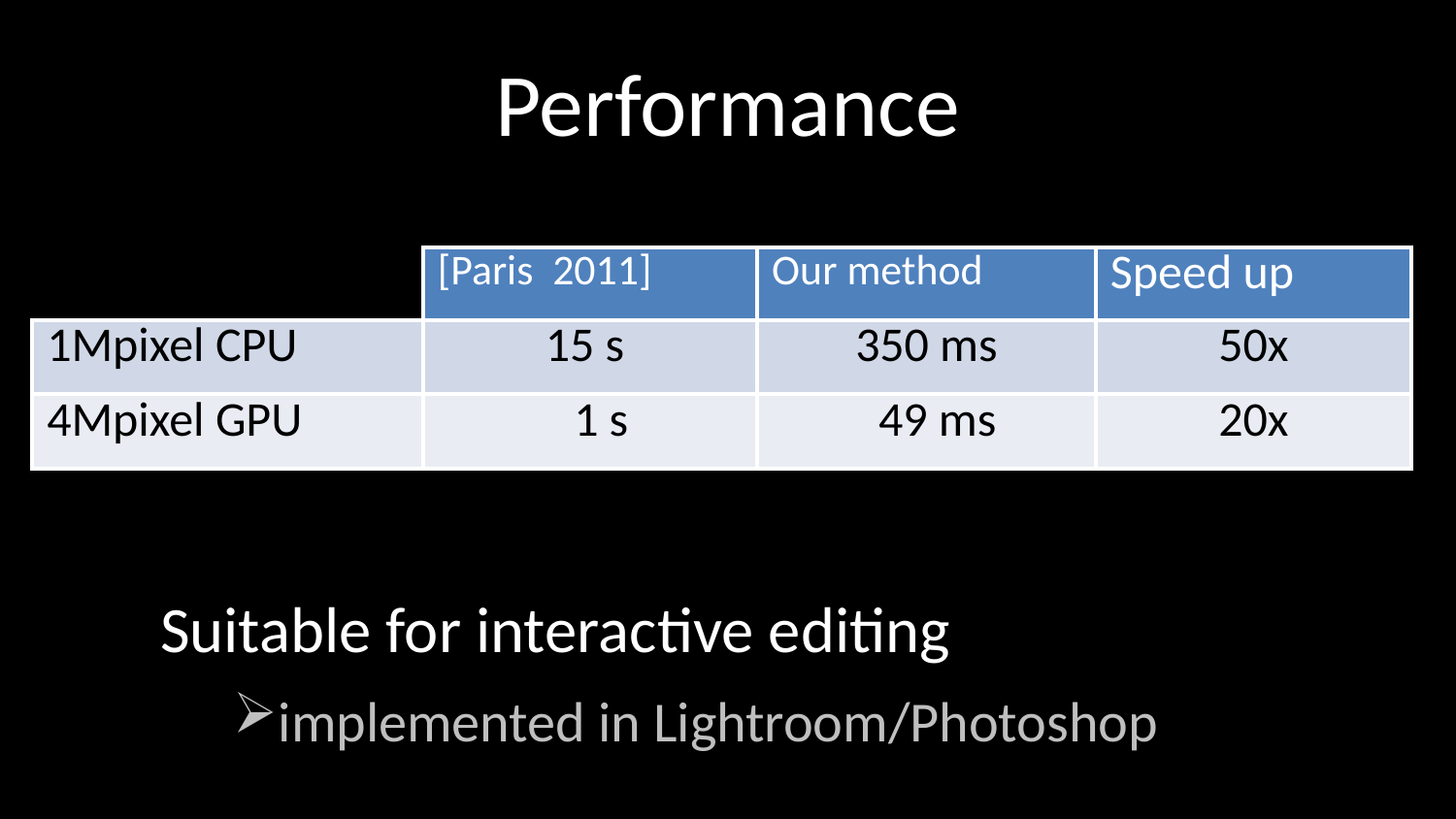

# Performance
|  | [Paris 2011] | Our method | Speed up |
| --- | --- | --- | --- |
| 1Mpixel CPU | 15 s | 350 ms | 50x |
| 4Mpixel GPU | 1 s | 49 ms | 20x |
Suitable for interactive editing

implemented in Lightroom/Photoshop